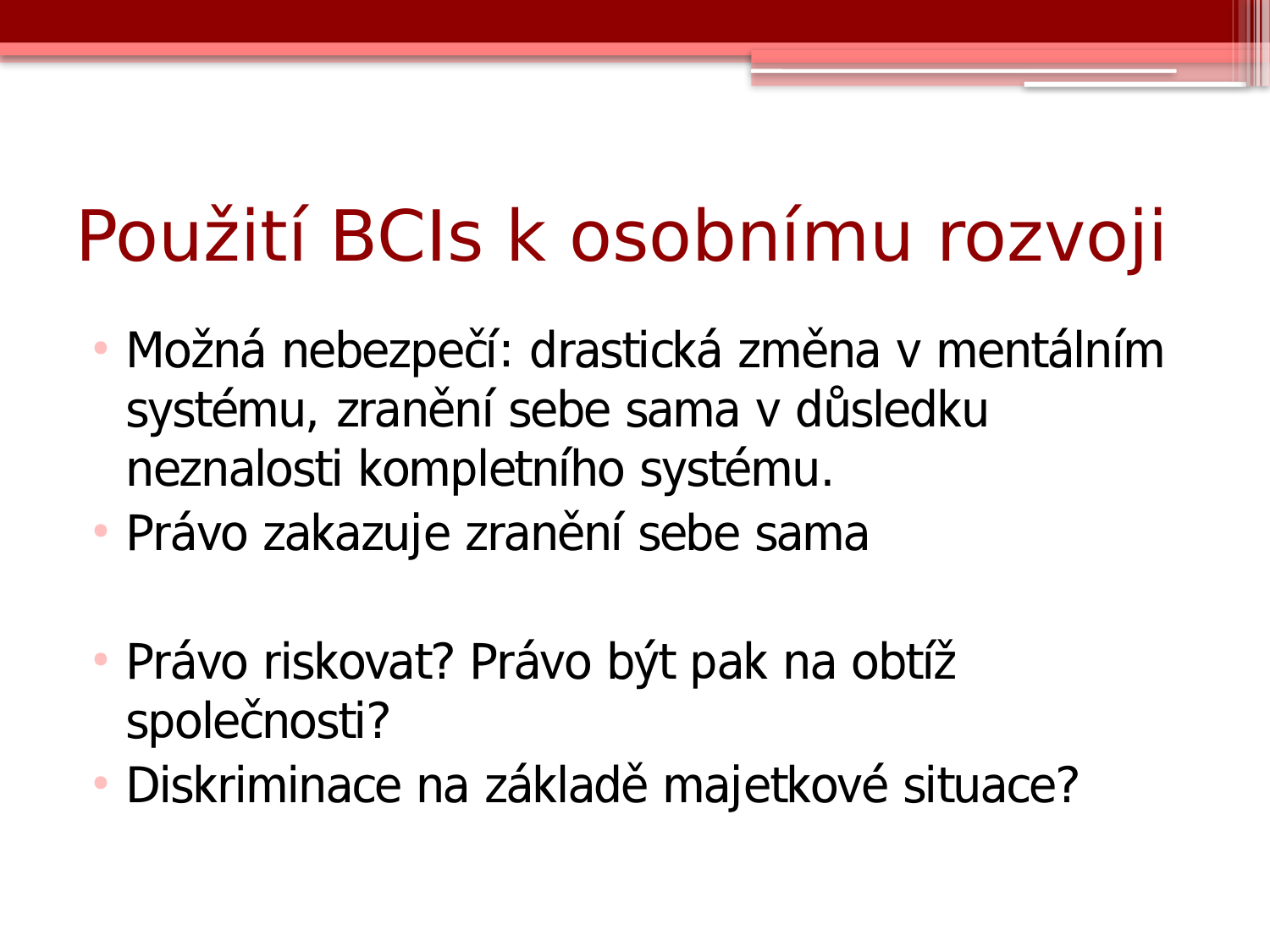

# Použití BCIs k osobnímu rozvoji
Možná nebezpečí: drastická změna v mentálním systému, zranění sebe sama v důsledku neznalosti kompletního systému.
Právo zakazuje zranění sebe sama

Právo riskovat? Právo být pak na obtíž společnosti?
Diskriminace na základě majetkové situace?